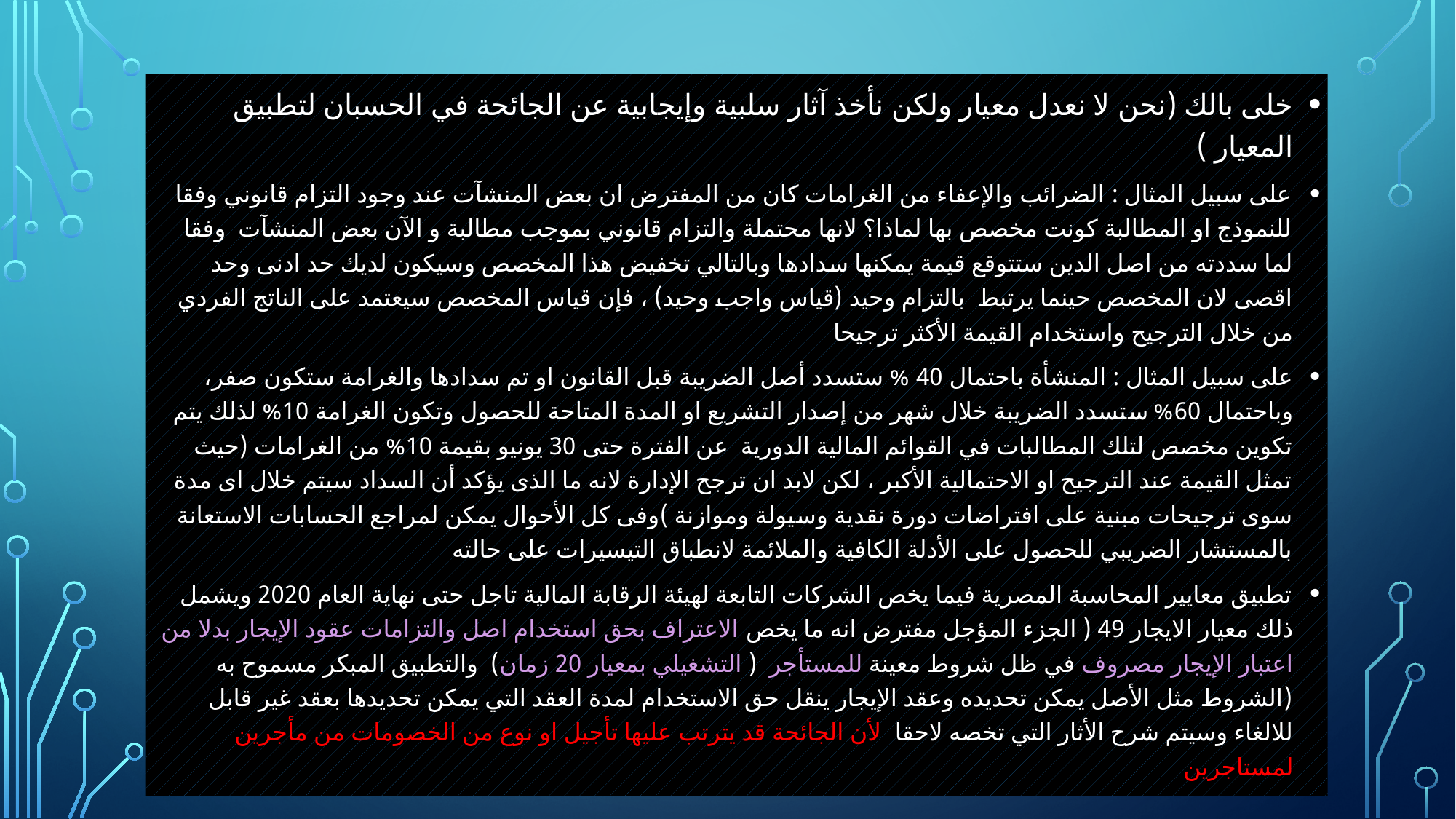

#
خلى بالك (نحن لا نعدل معيار ولكن نأخذ آثار سلبية وإيجابية عن الجائحة في الحسبان لتطبيق المعيار )
على سبيل المثال : الضرائب والإعفاء من الغرامات كان من المفترض ان بعض المنشآت عند وجود التزام قانوني وفقا للنموذج او المطالبة كونت مخصص بها لماذا؟ لانها محتملة والتزام قانوني بموجب مطالبة و الآن بعض المنشآت  وفقا لما سددته من اصل الدين ستتوقع قيمة يمكنها سدادها وبالتالي تخفيض هذا المخصص وسيكون لديك حد ادنى وحد اقصى لان المخصص حينما يرتبط  بالتزام وحيد (قياس واجب وحيد) ، فإن قياس المخصص سيعتمد على الناتج الفردي من خلال الترجيح واستخدام القيمة الأكثر ترجيحا
على سبيل المثال : المنشأة باحتمال 40 % ستسدد أصل الضريبة قبل القانون او تم سدادها والغرامة ستكون صفر، وباحتمال 60% ستسدد الضريبة خلال شهر من إصدار التشريع او المدة المتاحة للحصول وتكون الغرامة 10% لذلك يتم تكوين مخصص لتلك المطالبات في القوائم المالية الدورية  عن الفترة حتى 30 يونيو بقيمة 10% من الغرامات (حيث تمثل القيمة عند الترجيح او الاحتمالية الأكبر ، لكن لابد ان ترجح الإدارة لانه ما الذى يؤكد أن السداد سيتم خلال اى مدة سوى ترجيحات مبنية على افتراضات دورة نقدية وسيولة وموازنة )وفى كل الأحوال يمكن لمراجع الحسابات الاستعانة بالمستشار الضريبي للحصول على الأدلة الكافية والملائمة لانطباق التيسيرات على حالته
تطبيق معايير المحاسبة المصرية فيما يخص الشركات التابعة لهيئة الرقابة المالية تاجل حتى نهاية العام 2020 ويشمل ذلك معيار الايجار 49 ( الجزء المؤجل مفترض انه ما يخص الاعتراف بحق استخدام اصل والتزامات عقود الإيجار بدلا من اعتبار الإيجار مصروف في ظل شروط معينة للمستأجر  ( التشغيلي بمعيار 20 زمان)  والتطبيق المبكر مسموح به (الشروط مثل الأصل يمكن تحديده وعقد الإيجار ينقل حق الاستخدام لمدة العقد التي يمكن تحديدها بعقد غير قابل للالغاء وسيتم شرح الأثار التي تخصه لاحقا  لأن الجائحة قد يترتب عليها تأجيل او نوع من الخصومات من مأجرين لمستاجرين